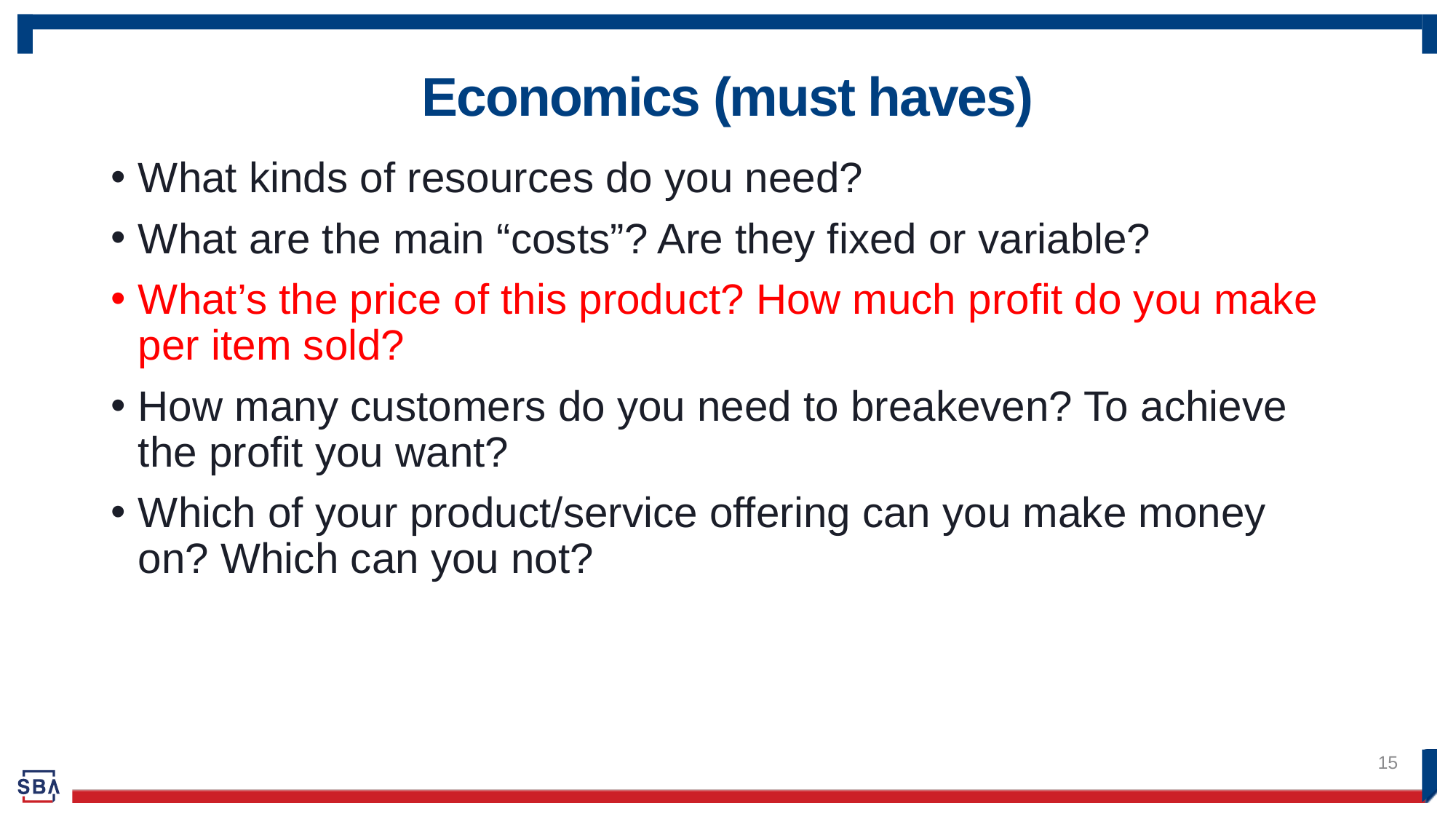

# Economics (must haves)
What kinds of resources do you need?
What are the main “costs”? Are they fixed or variable?
What’s the price of this product? How much profit do you make per item sold?
How many customers do you need to breakeven? To achieve the profit you want?
Which of your product/service offering can you make money on? Which can you not?

15